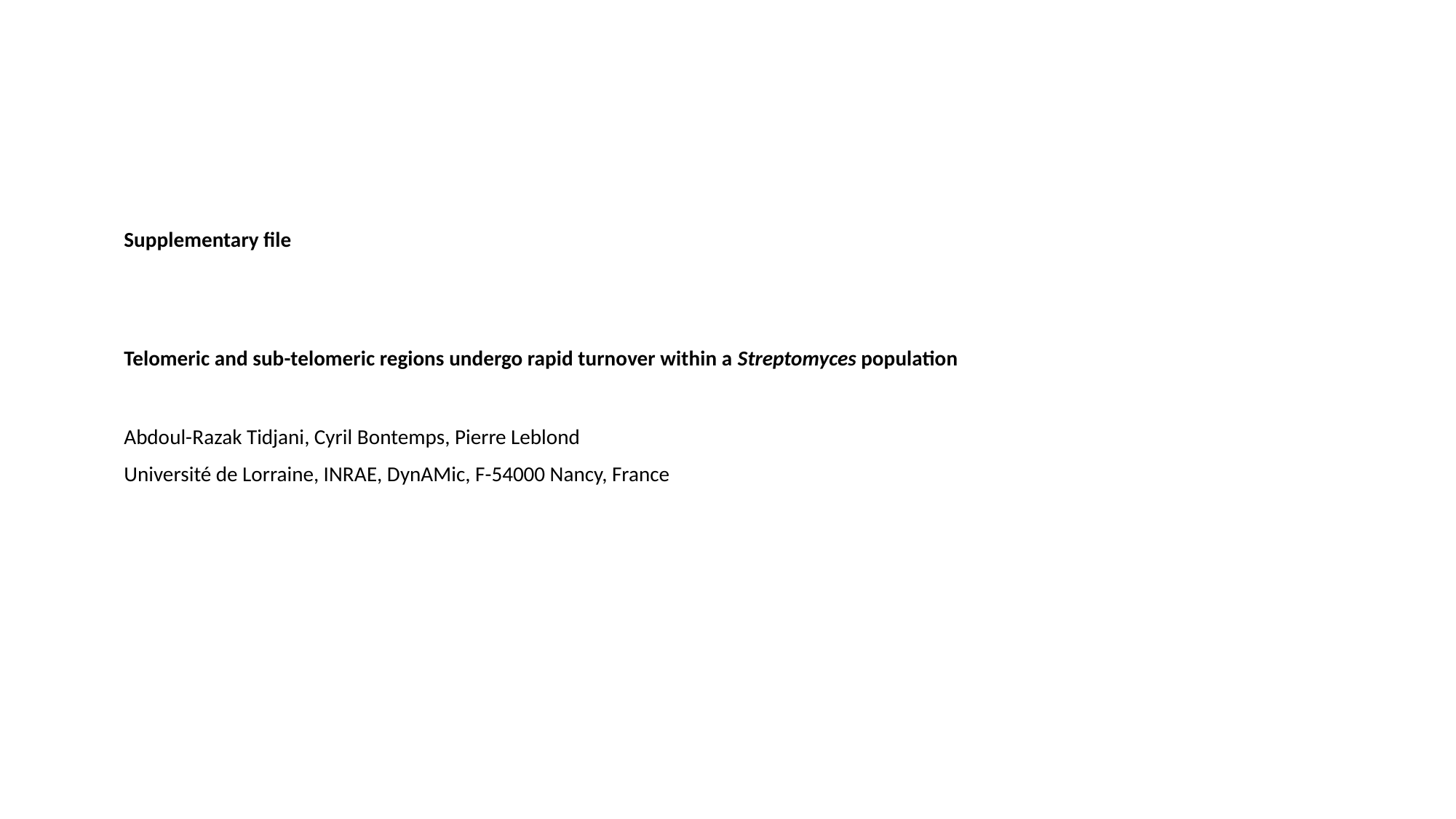

Supplementary file

Telomeric and sub-telomeric regions undergo rapid turnover within a Streptomyces population

Abdoul-Razak Tidjani, Cyril Bontemps, Pierre Leblond
Université de Lorraine, INRAE, DynAMic, F-54000 Nancy, France